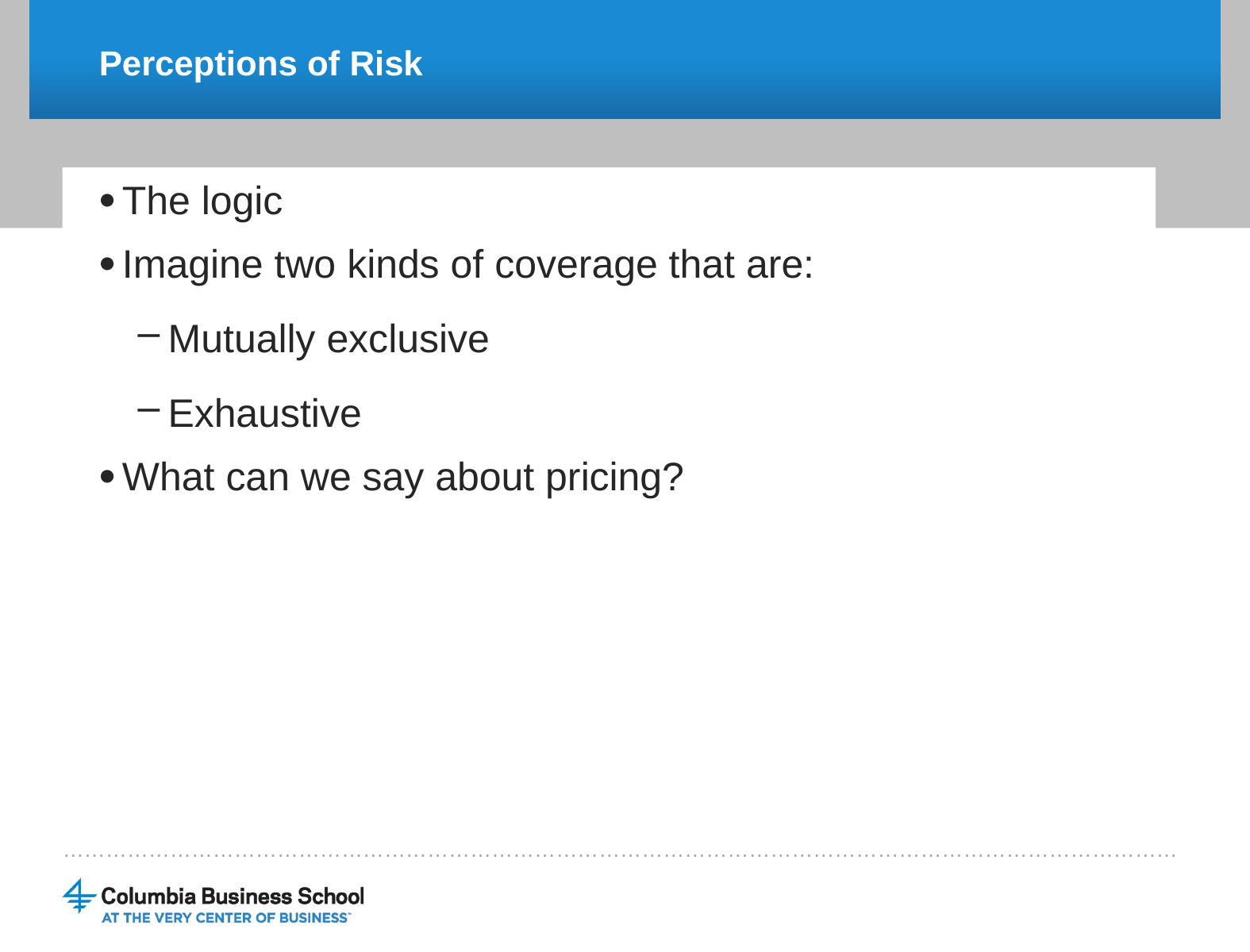

# Perceptions of Risk
The logic
Imagine two kinds of coverage that are:
Mutually exclusive
Exhaustive
What can we say about pricing?